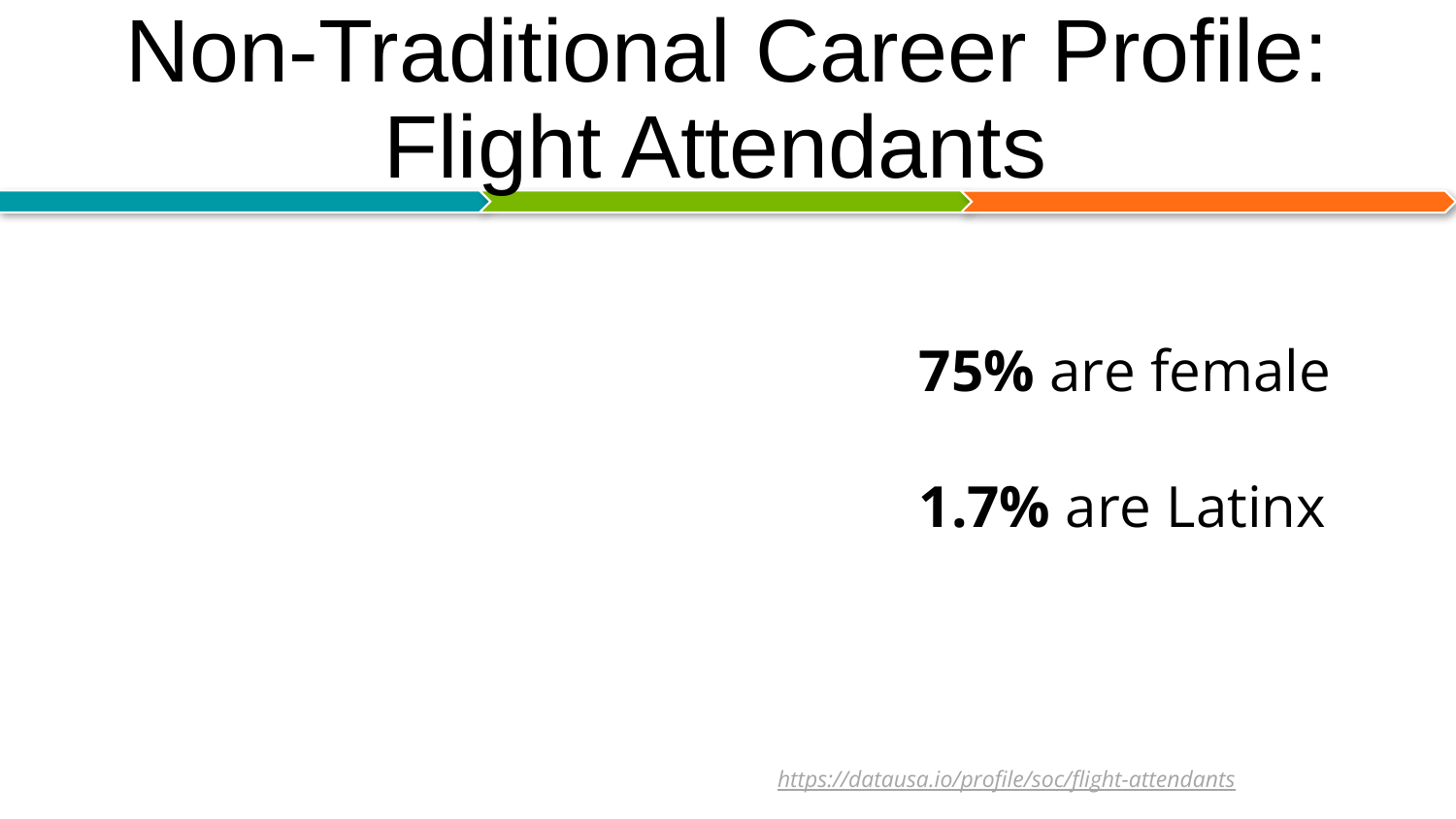

# Non-Traditional Career Profile: Flight Attendants

75% are female

1.7% are Latinx

https://datausa.io/profile/soc/flight-attendants